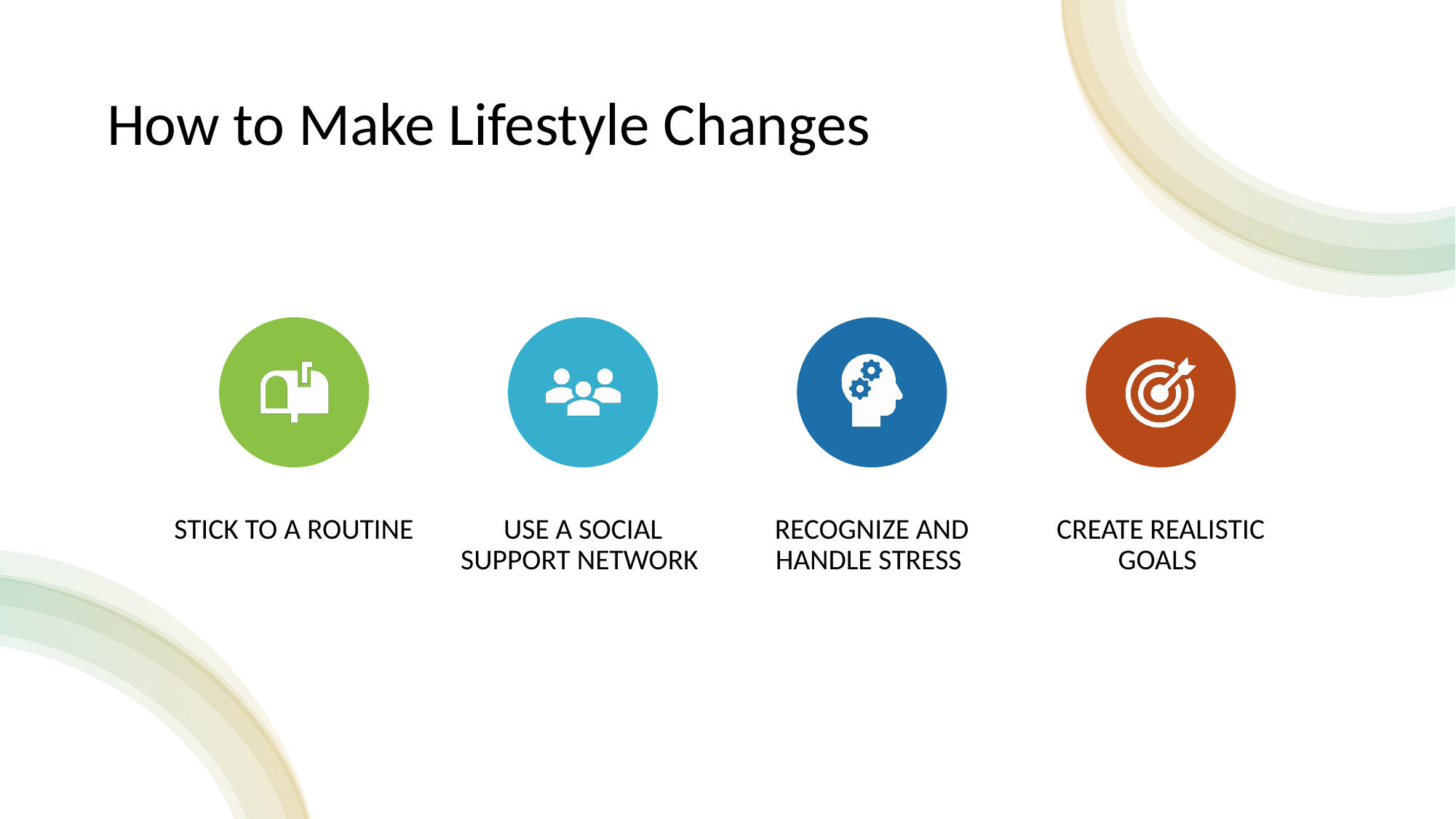

# How to Make Lifestyle Changes
Stick to a routine
Use a social support network
Recognize and handle stress
Create realistic goals